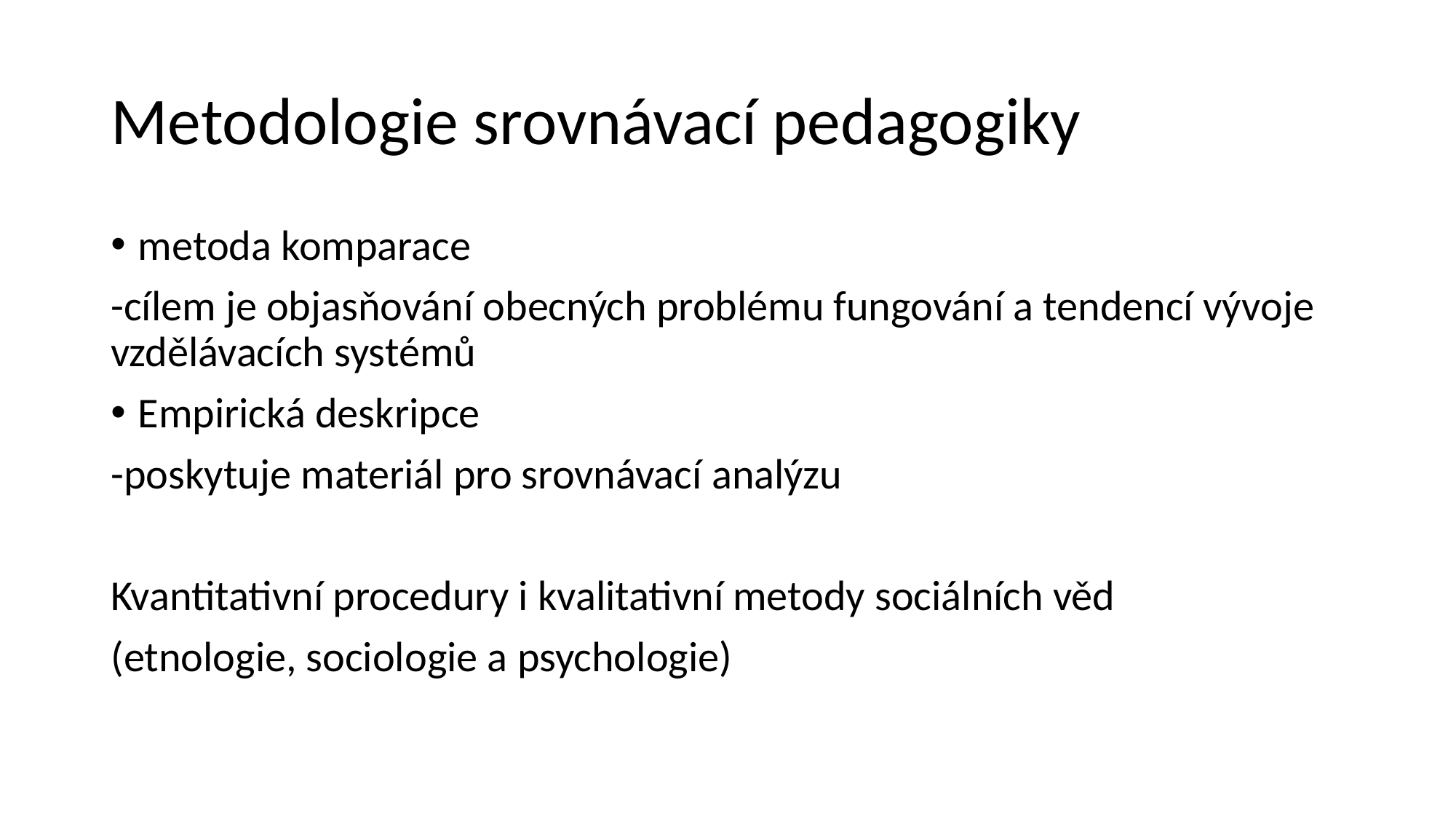

# Metodologie srovnávací pedagogiky
metoda komparace
-cílem je objasňování obecných problému fungování a tendencí vývoje vzdělávacích systémů
Empirická deskripce
-poskytuje materiál pro srovnávací analýzu

Kvantitativní procedury i kvalitativní metody sociálních věd
(etnologie, sociologie a psychologie)